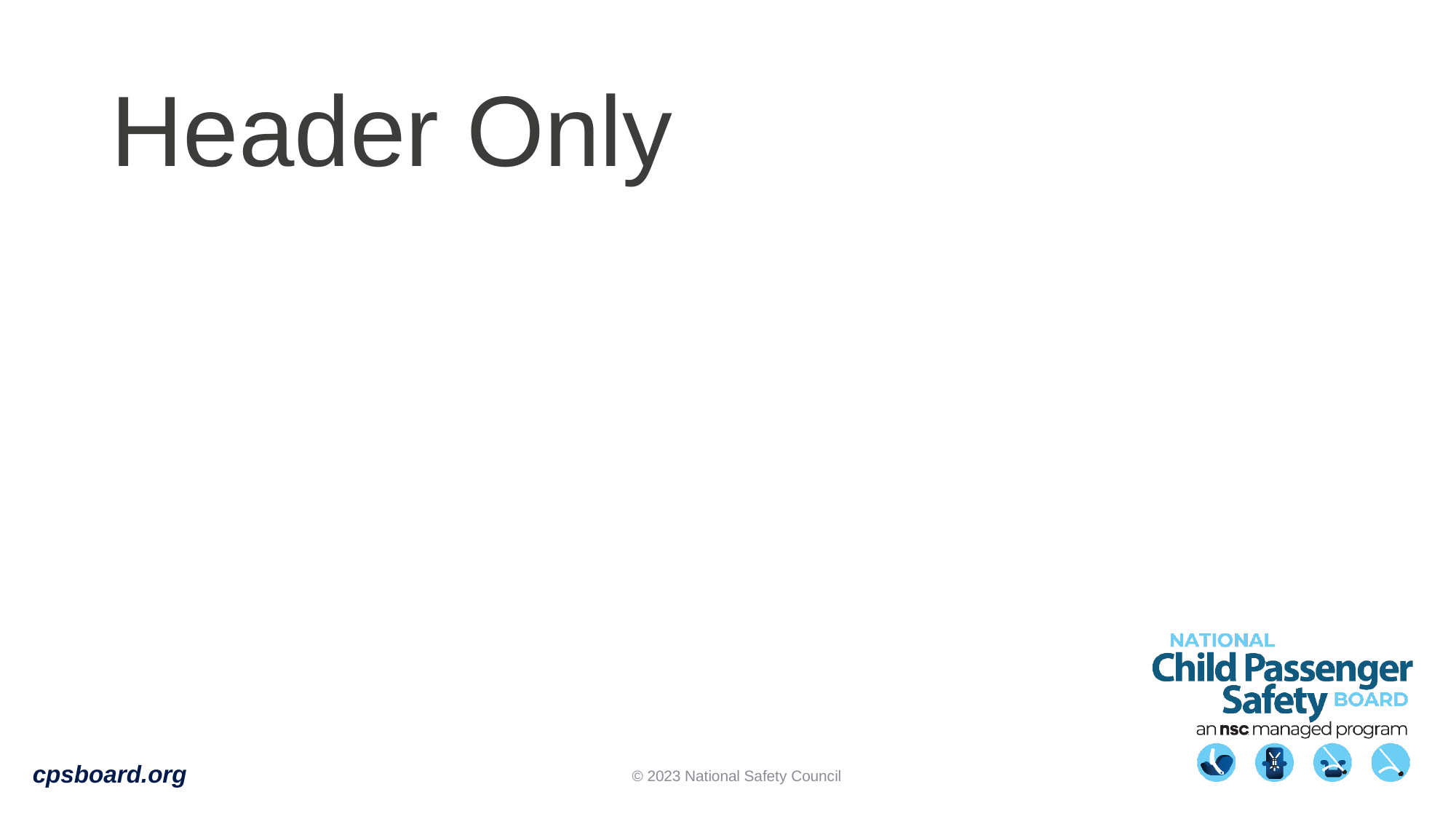

# Header Only
© 2023 National Safety Council